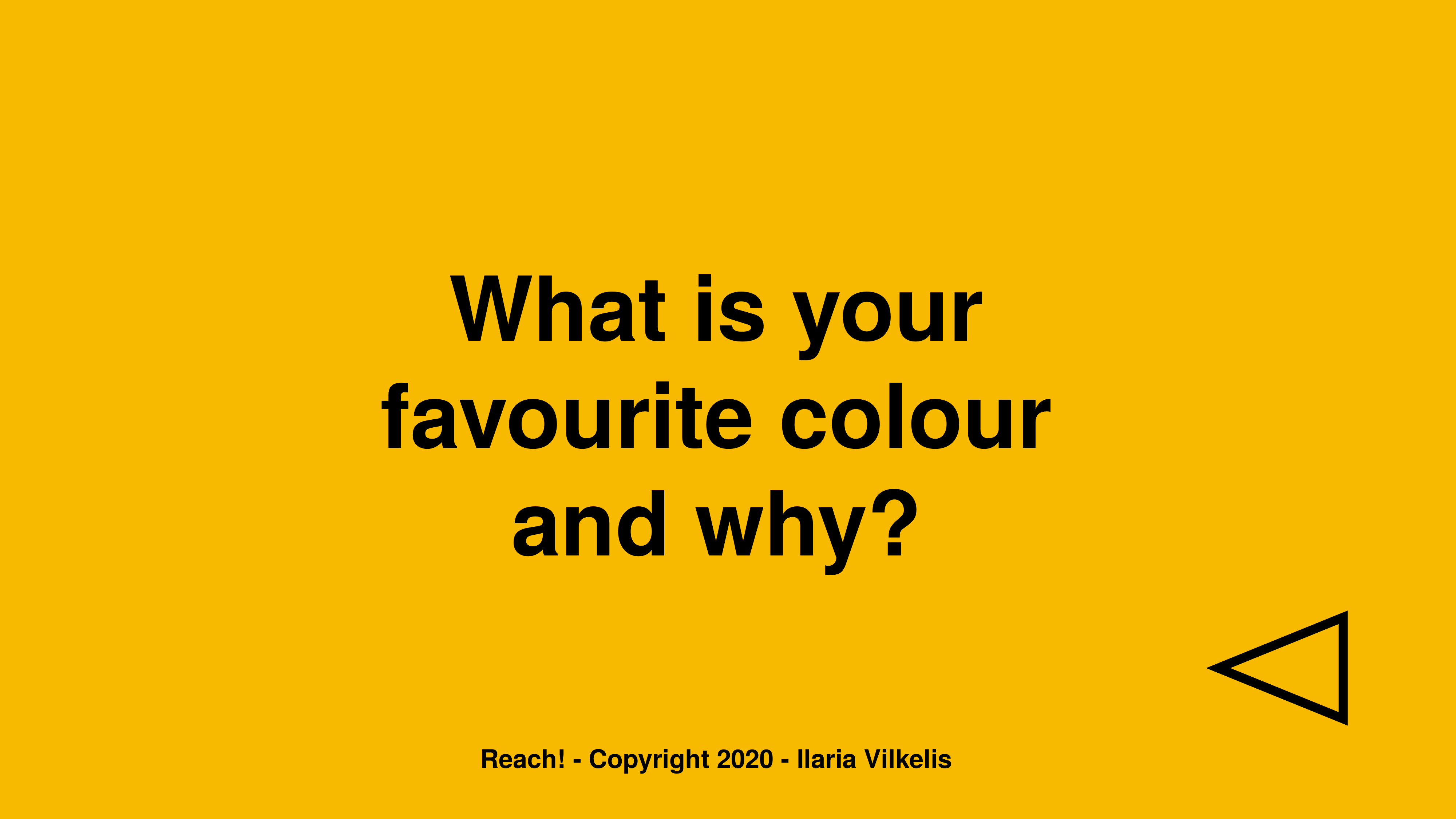

What is your favourite colour and why?